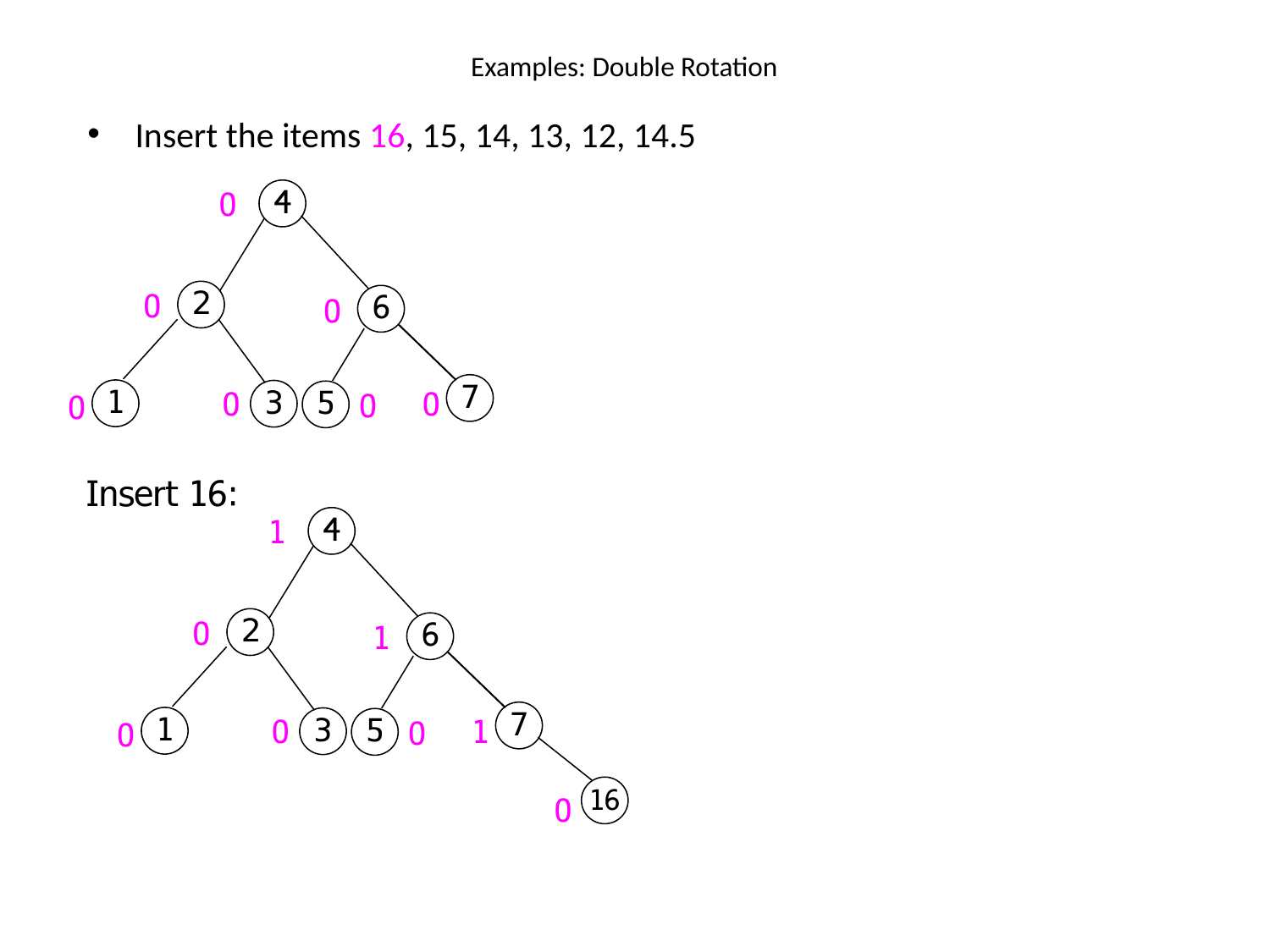

# Examples: Double Rotation
Insert the items 16, 15, 14, 13, 12, 14.5

4

0

2

0
6

0

7

1

3

5

0
0
0
0
Insert 16:
4

1

2

0
6

1

7

1

3

5

1
0
0
0

16

0